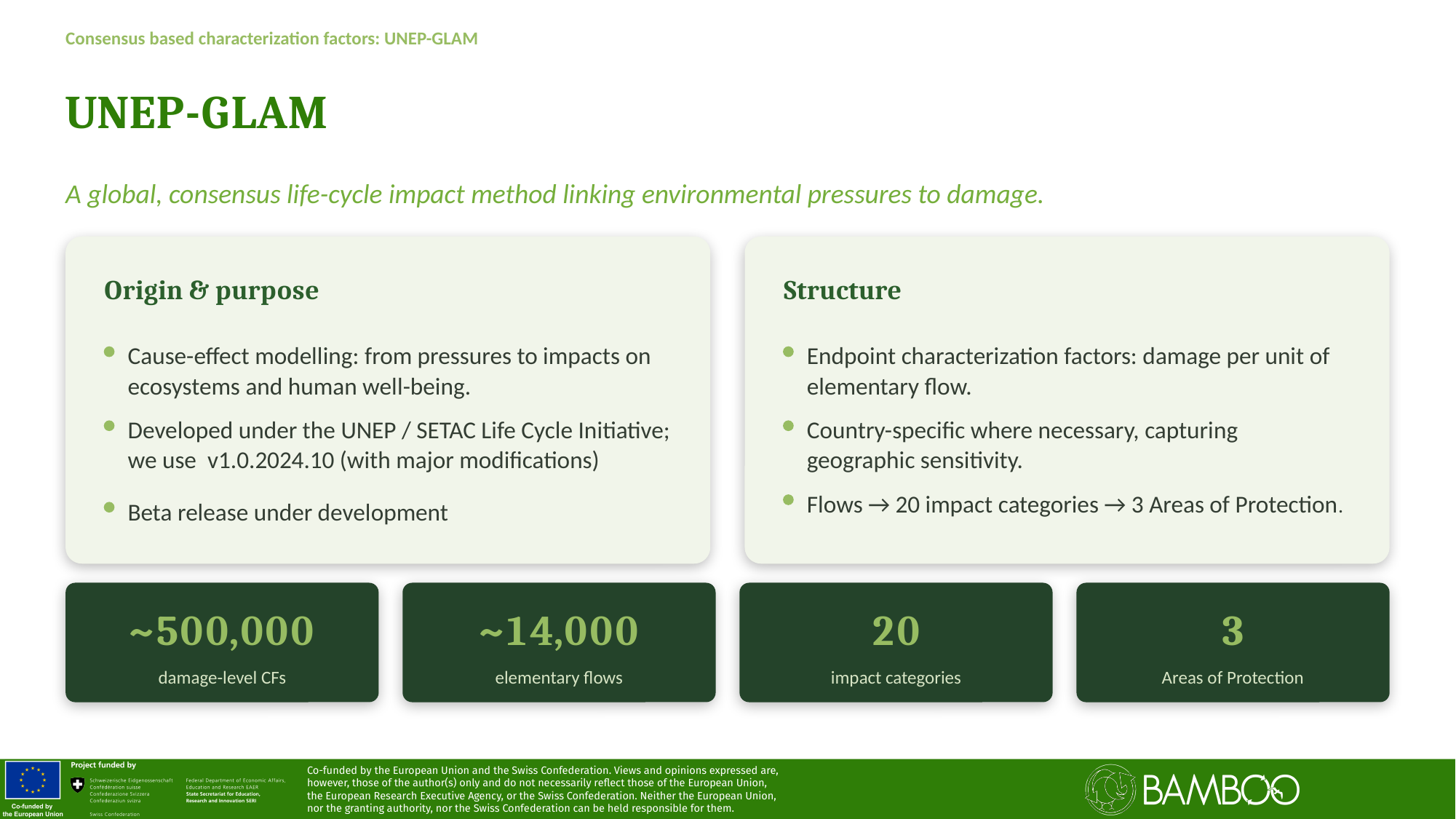

Consensus based characterization factors: UNEP-GLAM
UNEP-GLAM
A global, consensus life-cycle impact method linking environmental pressures to damage.

Origin & purpose
Structure
Cause-effect modelling: from pressures to impacts on ecosystems and human well-being.
Endpoint characterization factors: damage per unit of elementary flow.

Developed under the UNEP / SETAC Life Cycle Initiative; we use  v1.0.2024.10 (with major modifications)
Country-specific where necessary, capturing geographic sensitivity.

Flows → 20 impact categories → 3 Areas of Protection.

Beta release under development

~500,000
~14,000
20
3
damage-level CFs
elementary flows
impact categories
Areas of Protection